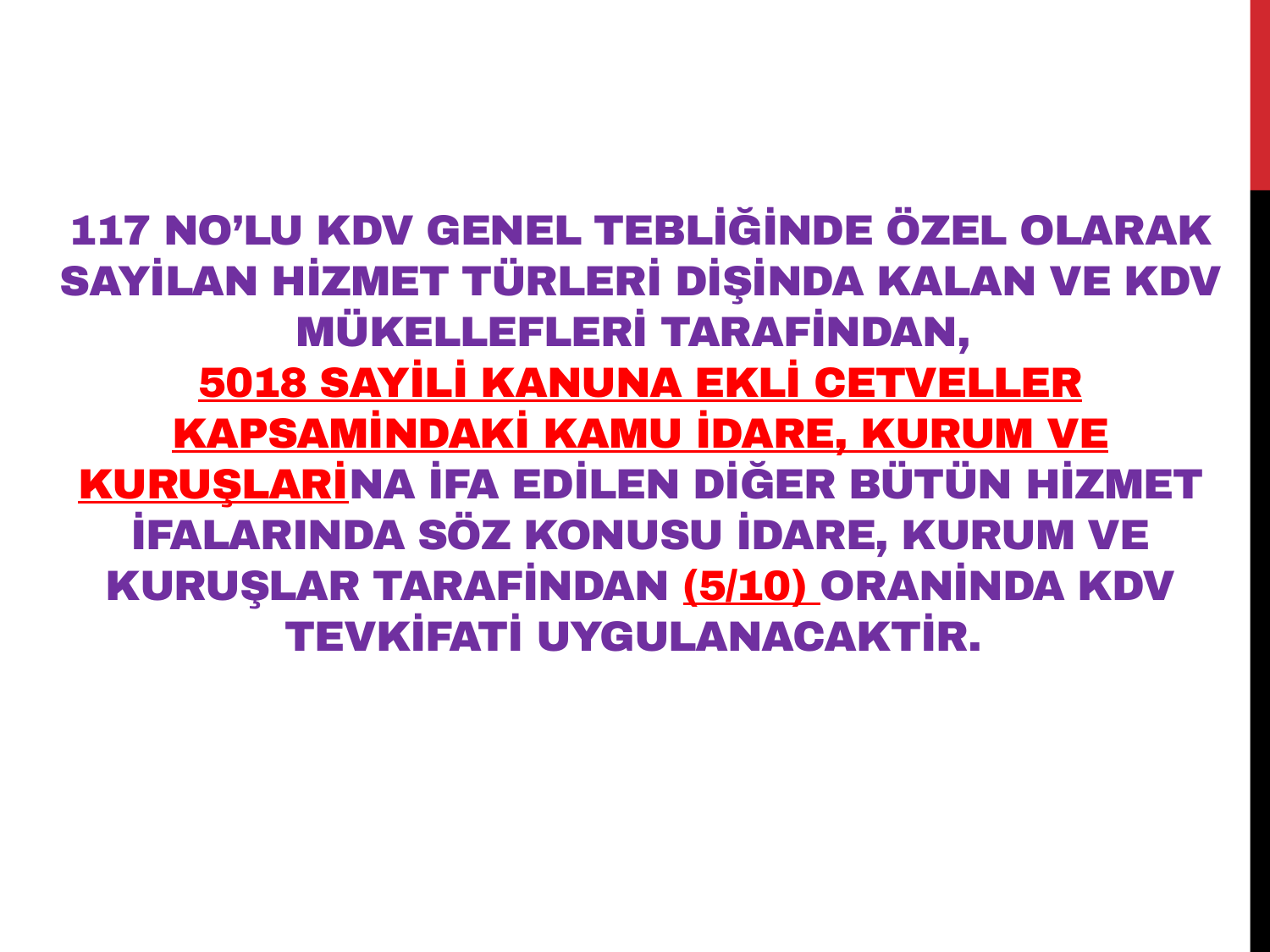

# 117 No’lu KDV Genel Tebliğinde özel olarak sayilan hizmet türleri dişinda kalan ve KDV mükellefleri tarafindan, 5018 sayili Kanuna ekli cetveller kapsamindaki kamu idare, kurum ve kuruşlarina ifa edilen diğer bütün hizmet ifalarInda söz konusu idare, kurum ve kuruşlar tarafindan (5/10) oraninda KDV tevkifati uygulanacaktir.